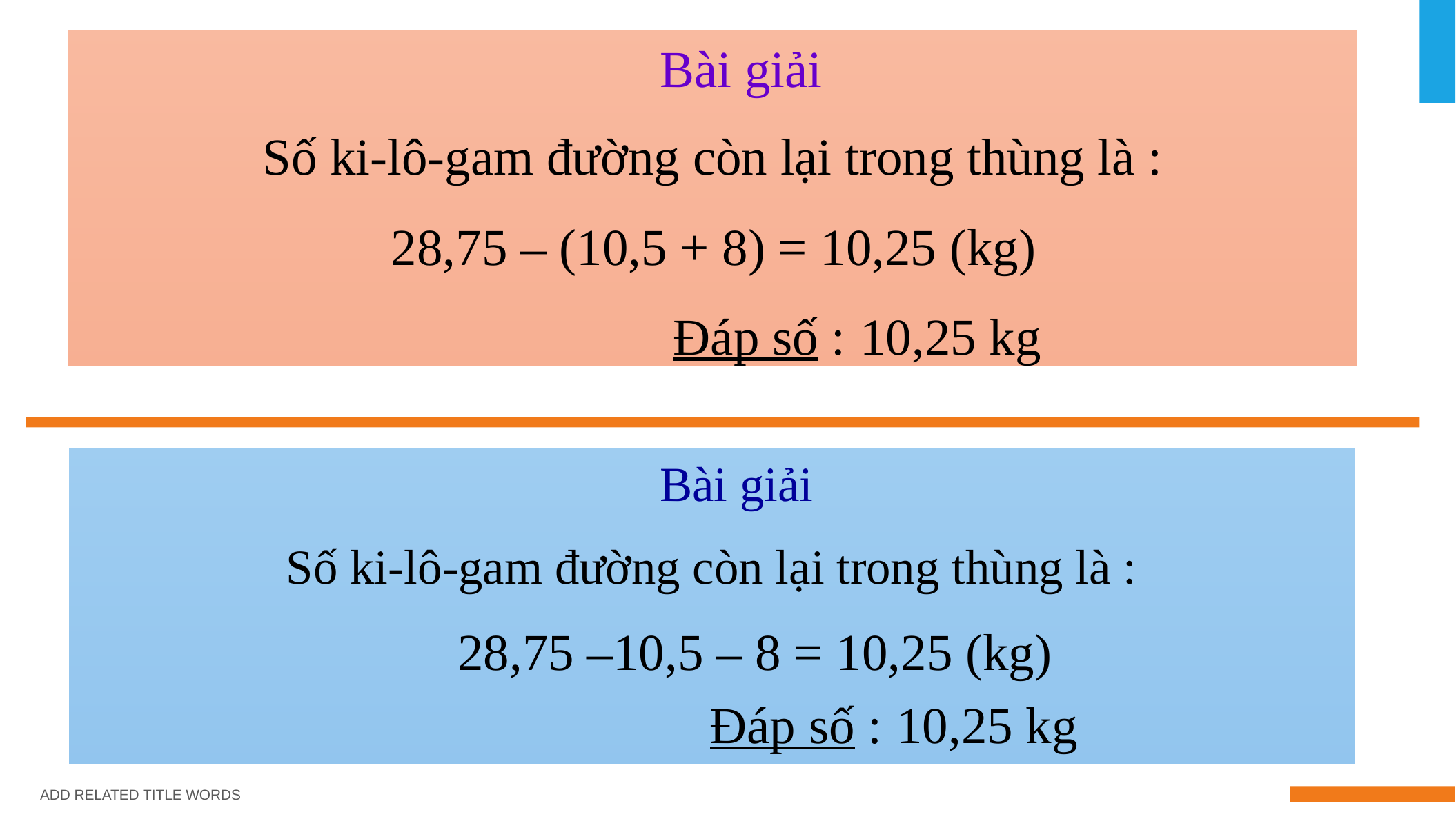

Bài giải
Số ki-lô-gam đường còn lại trong thùng là :

28,75 – (10,5 + 8) = 10,25 (kg)
Đáp số : 10,25 kg

    Bài giải
Số ki-lô-gam đường còn lại trong thùng là :

28,75 –10,5 – 8 = 10,25 (kg)
Đáp số : 10,25 kg
ADD RELATED TITLE WORDS